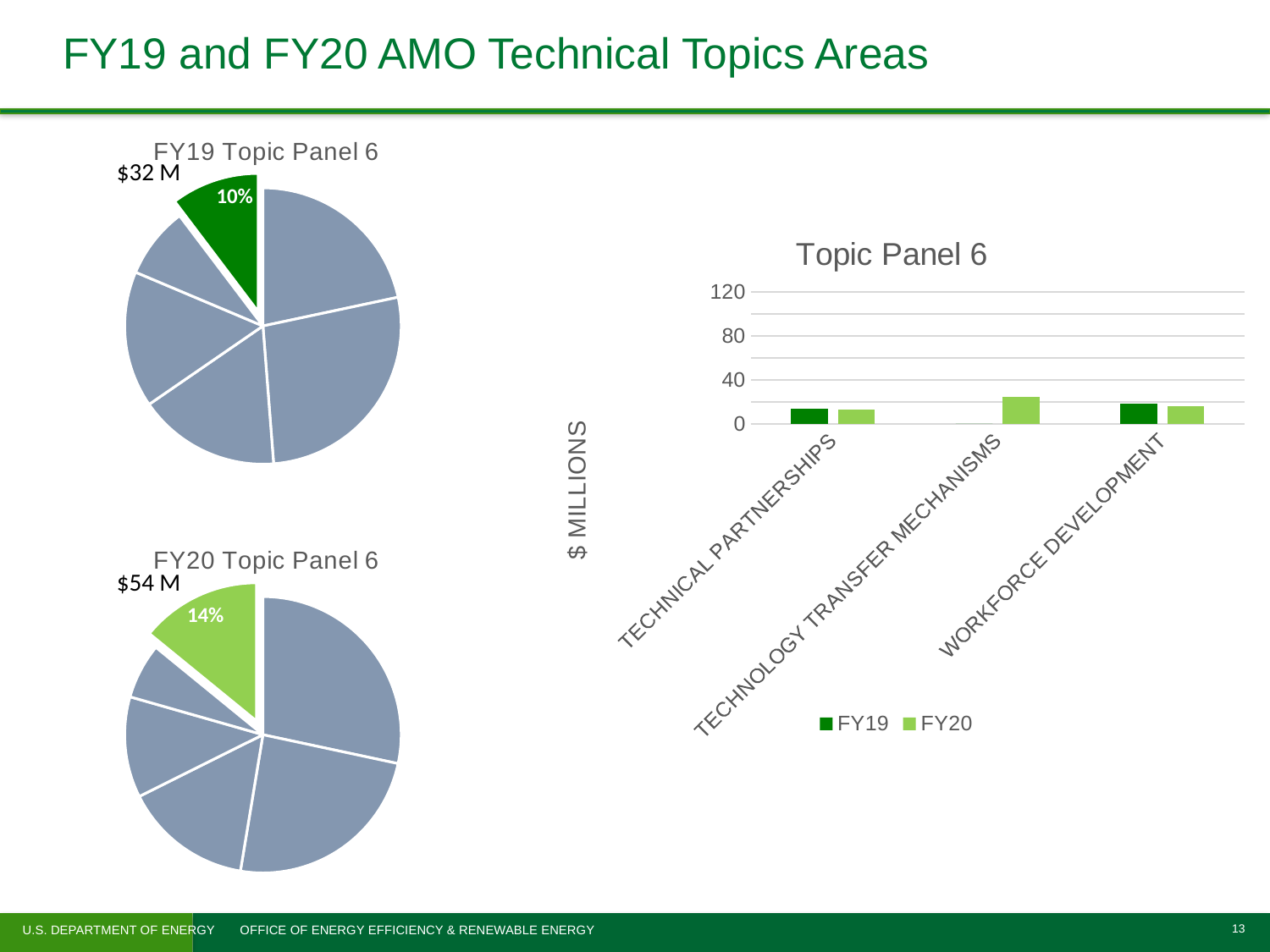

# FY19 and FY20 AMO Technical Topics Areas

### Chart: FY19 Topic Panel 6

| Category | Sum of 2019 |
|---|---|
| 1 | 67051251.0 |
| 2 | 83947500.0 |
| 3 | 51532243.0 |
| 4 | 49435406.0 |
| 5 | 25790000.0 |
| 6 | 31916755.0 |
$32 M

### Chart: Topic Panel 6

| Category | FY19 | FY20 |
|---|---|---|
| TECHNICAL PARTNERSHIPS | 13.916524 | 12.874876 |
| TECHNOLOGY TRANSFER MECHANISMS | 0.0 | 24.712705 |
| WORKFORCE DEVELOPMENT | 18.000231 | 16.200419 |

### Chart: FY20 Topic Panel 6

| Category | Sum of 2020 |
|---|---|
| 1 | 108175000.0 |
| 2 | 92545041.0 |
| 3 | 57325000.0 |
| 4 | 45012720.0 |
| 5 | 24700000.0 |
| 6 | 53788000.0 |
$54 M